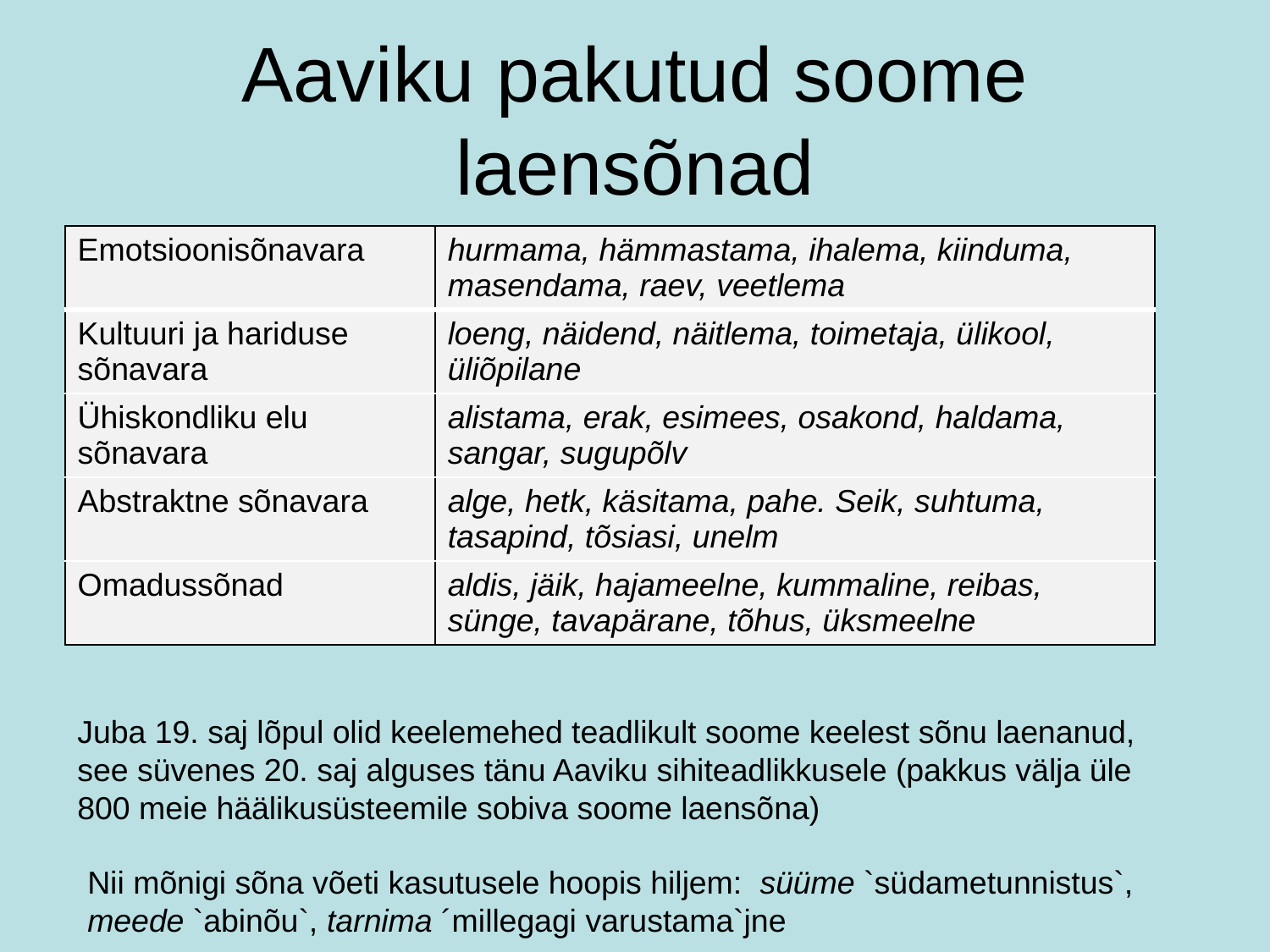

# Aaviku pakutud soome laensõnad
| Emotsioonisõnavara | hurmama, hämmastama, ihalema, kiinduma, masendama, raev, veetlema |
| --- | --- |
| Kultuuri ja hariduse sõnavara | loeng, näidend, näitlema, toimetaja, ülikool, üliõpilane |
| Ühiskondliku elu sõnavara | alistama, erak, esimees, osakond, haldama, sangar, sugupõlv |
| Abstraktne sõnavara | alge, hetk, käsitama, pahe. Seik, suhtuma, tasapind, tõsiasi, unelm |
| Omadussõnad | aldis, jäik, hajameelne, kummaline, reibas, sünge, tavapärane, tõhus, üksmeelne |
Juba 19. saj lõpul olid keelemehed teadlikult soome keelest sõnu laenanud, see süvenes 20. saj alguses tänu Aaviku sihiteadlikkusele (pakkus välja üle 800 meie häälikusüsteemile sobiva soome laensõna)
Nii mõnigi sõna võeti kasutusele hoopis hiljem:  süüme `südametunnistus`, meede `abinõu`, tarnima ´millegagi varustama`jne